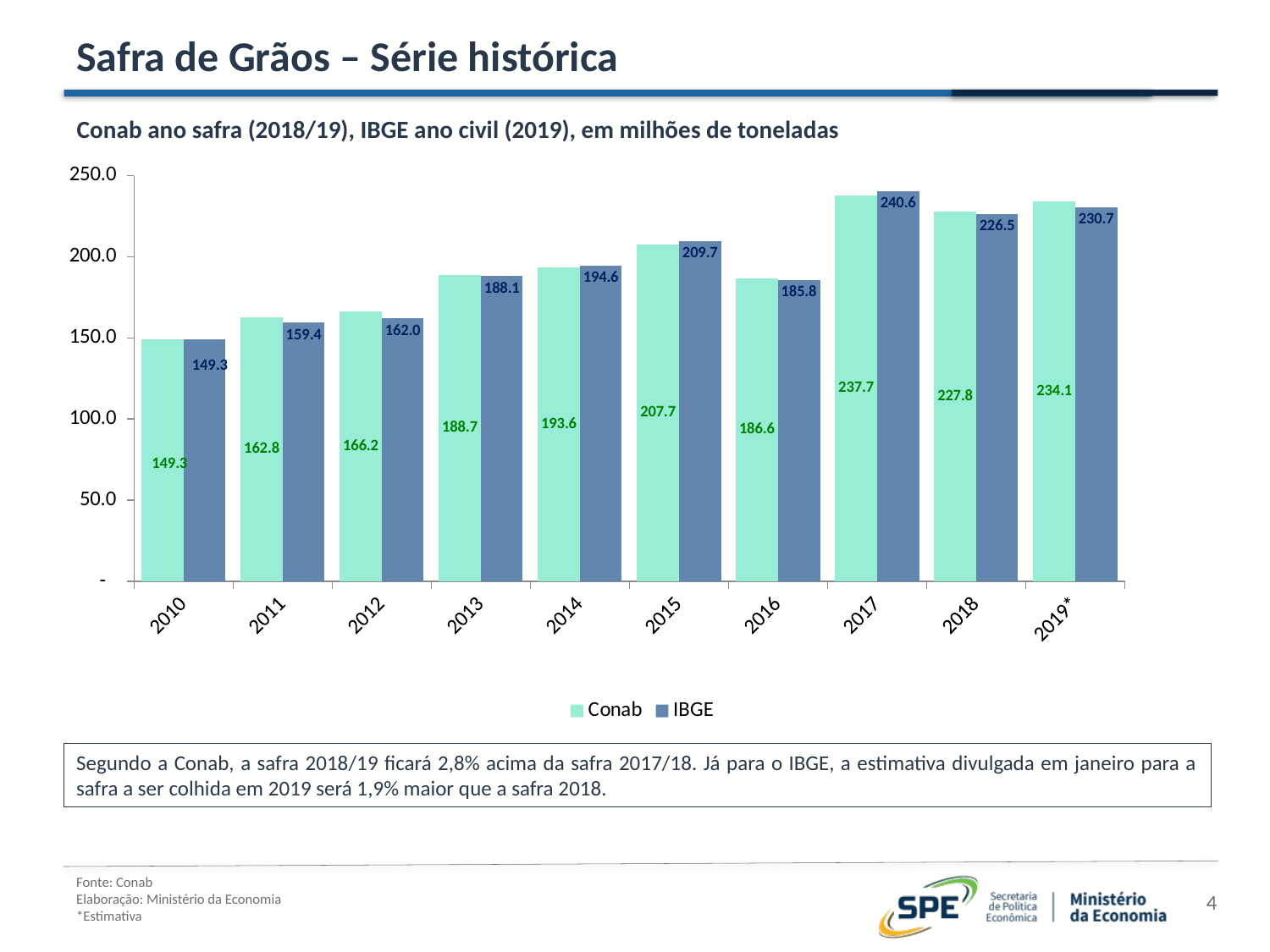

Safra de Grãos – Série histórica
Conab ano safra (2018/19), IBGE ano civil (2019), em milhões de toneladas

### Chart

| Category |  |  |
|---|---|---|
| 2010 | 149.2549 | 149.3 |
| 2011 | 162.803 | 159.4 |
| 2012 | 166.1721 | 162.0 |
| 2013 | 188.65814660000004 | 188.1 |
| 2014 | 193.62201000000002 | 194.6 |
| 2015 | 207.6665116000001 | 209.7 |
| 2016 | 186.6104032 | 185.8 |
| 2017 | 237.6714 | 240.6 |
| 2018 | 227.81582299999997 | 226.5 |
| 2019* | 234.12539999999998 | 230.7 |
Segundo a Conab, a safra 2018/19 ficará 2,8% acima da safra 2017/18. Já para o IBGE, a estimativa divulgada em janeiro para a safra a ser colhida em 2019 será 1,9% maior que a safra 2018.
Fonte: Conab
Elaboração: Ministério da Economia
*Estimativa